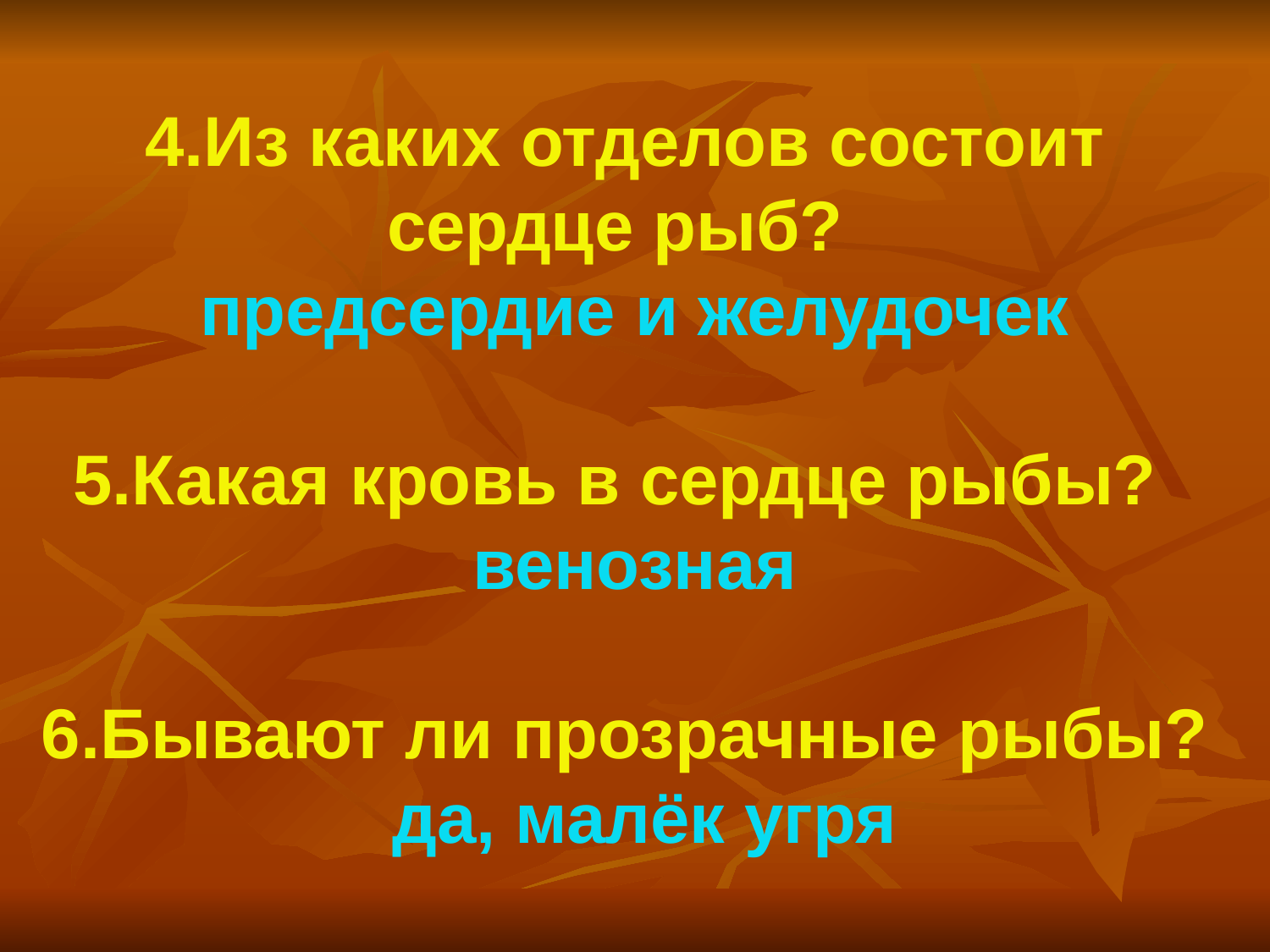

4.Из каких отделов состоит
сердце рыб?
предсердие и желудочек

5.Какая кровь в сердце рыбы?
венозная

6.Бывают ли прозрачные рыбы?
 да, малёк угря